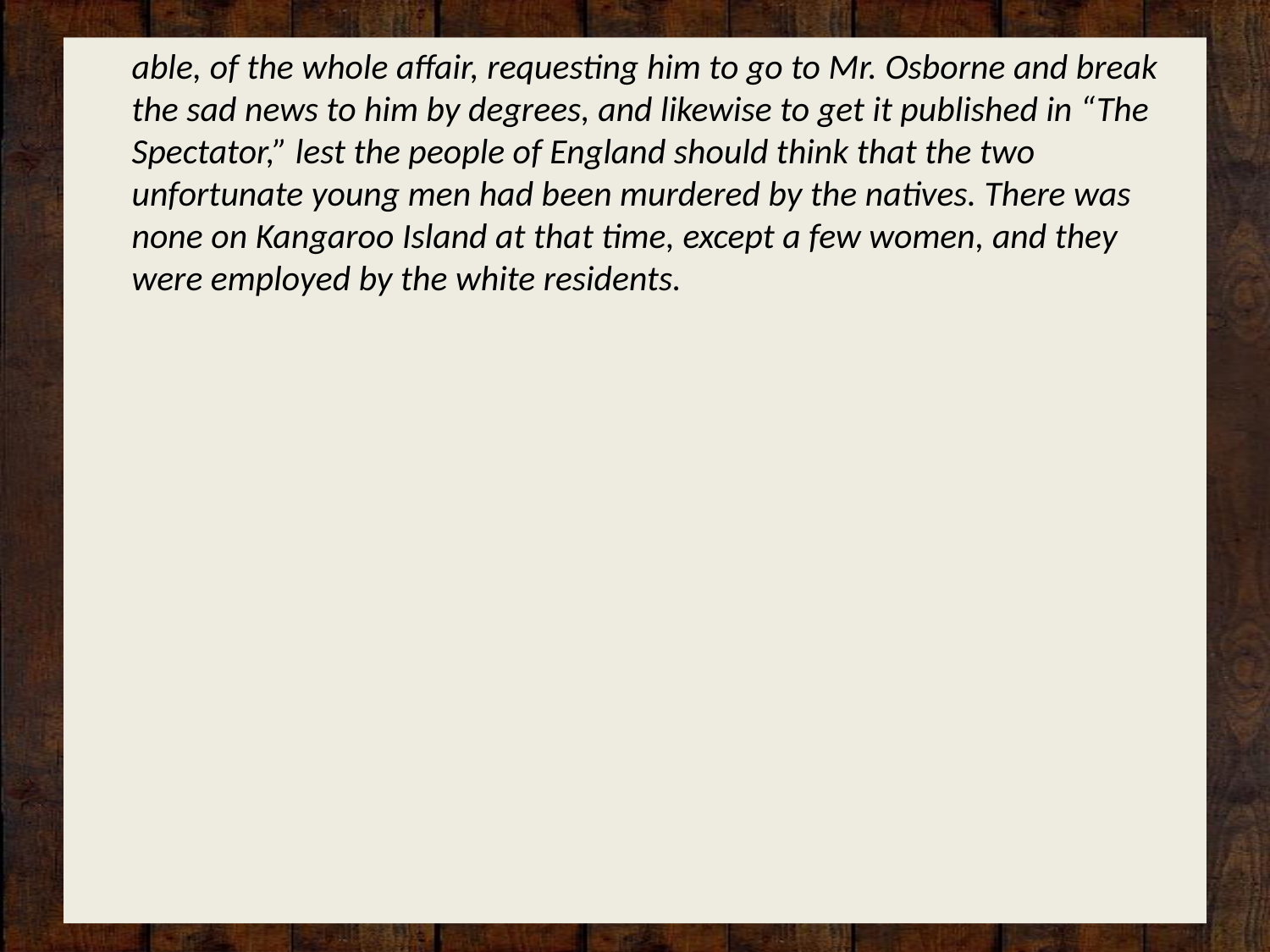

able, of the whole affair, requesting him to go to Mr. Osborne and break the sad news to him by degrees, and likewise to get it published in “The Spectator,” lest the people of England should think that the two unfortunate young men had been murdered by the natives. There was none on Kangaroo Island at that time, except a few women, and they were employed by the white residents.